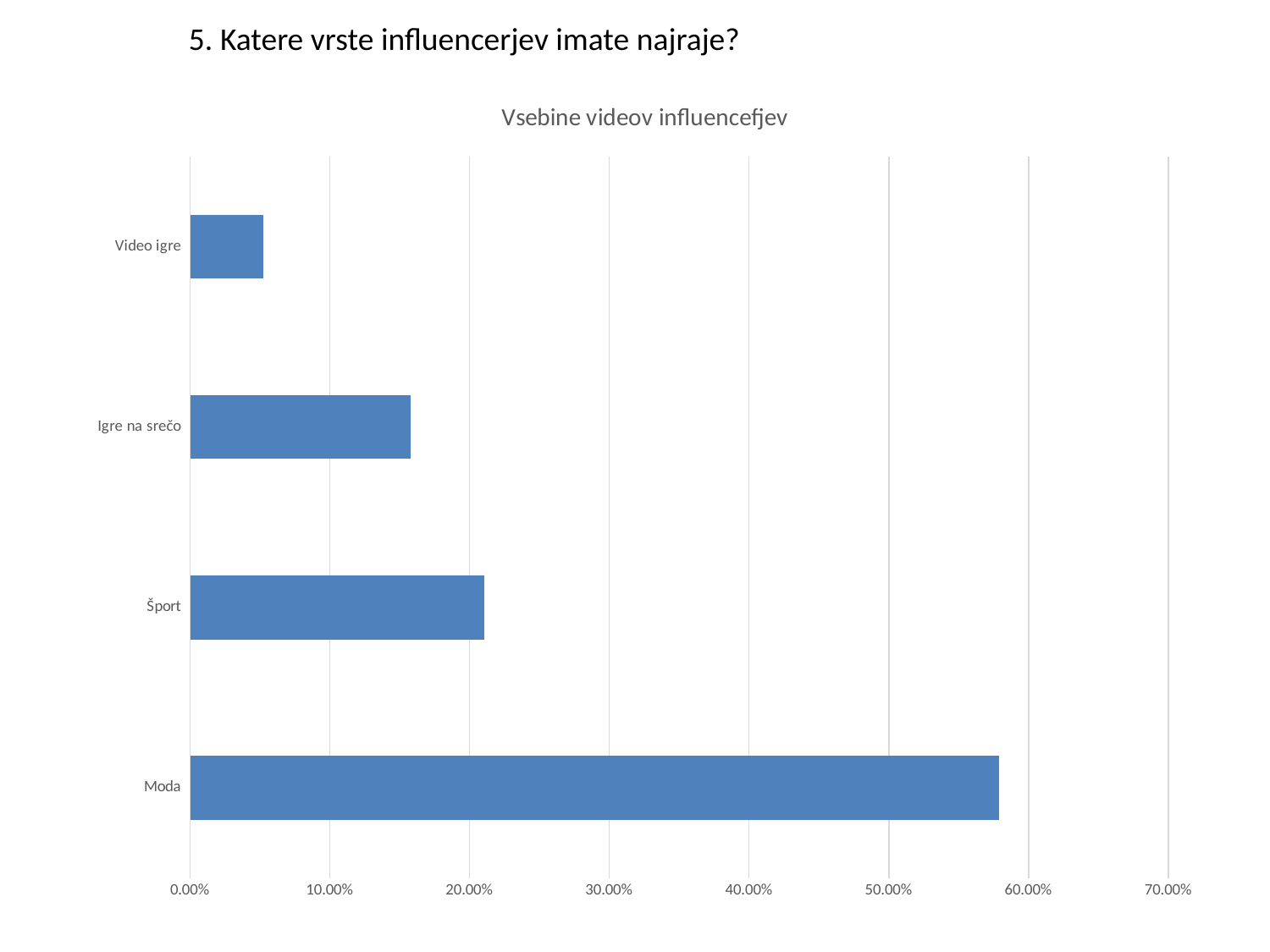

5. Katere vrste influencerjev imate najraje?

### Chart: Vsebine videov influencefjev

| Category |  |
|---|---|
| Moda  | 0.5789473684210527 |
| Šport  | 0.21052631578947367 |
| Igre na srečo  | 0.15789473684210525 |
| Video igre  | 0.05263157894736842 |